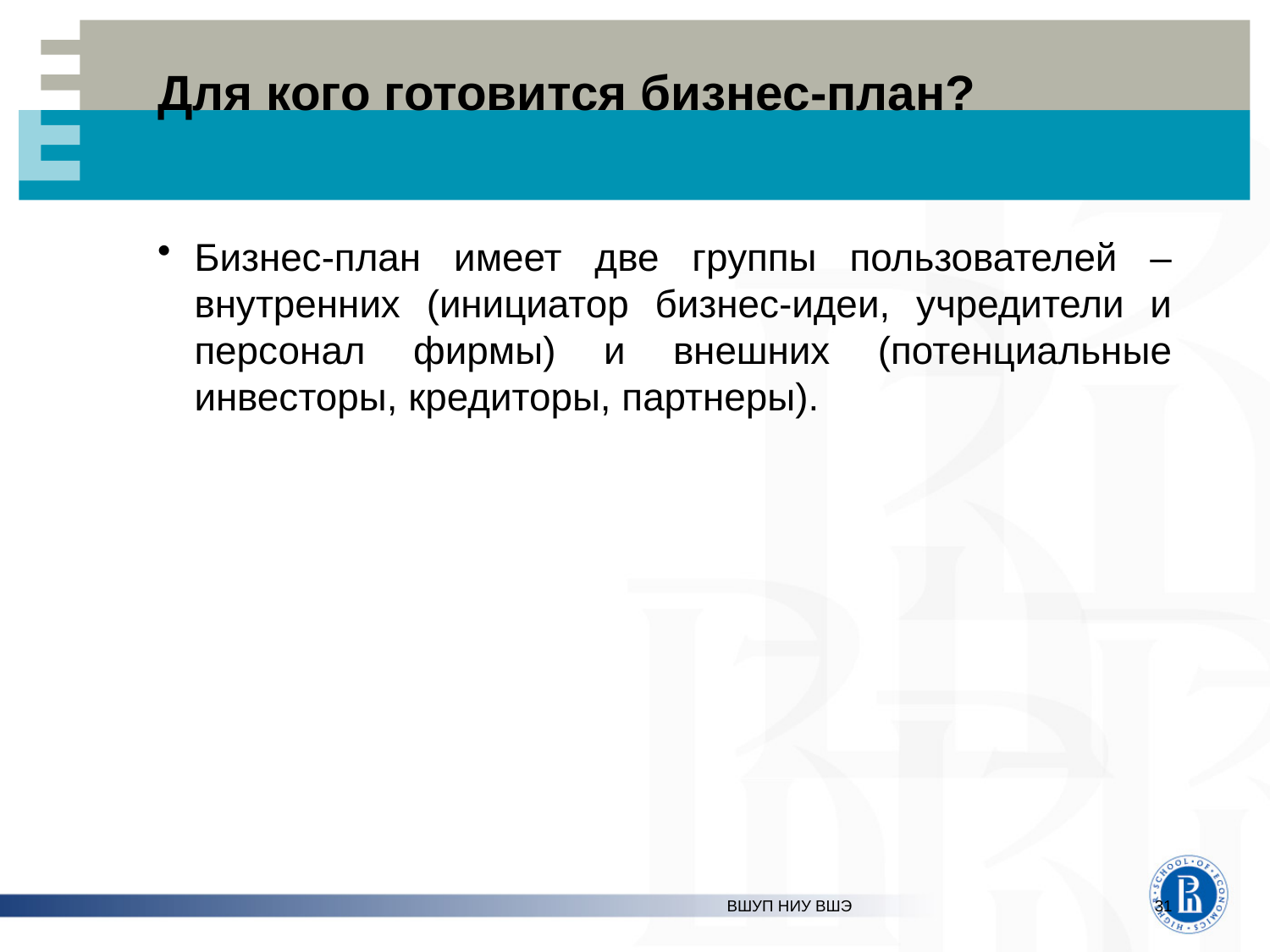

# Для кого готовится бизнес-план?
Бизнес-план имеет две группы пользователей – внутренних (инициатор бизнес-идеи, учредители и персонал фирмы) и внешних (потенциальные инвесторы, кредиторы, партнеры).
ВШУП НИУ ВШЭ
31